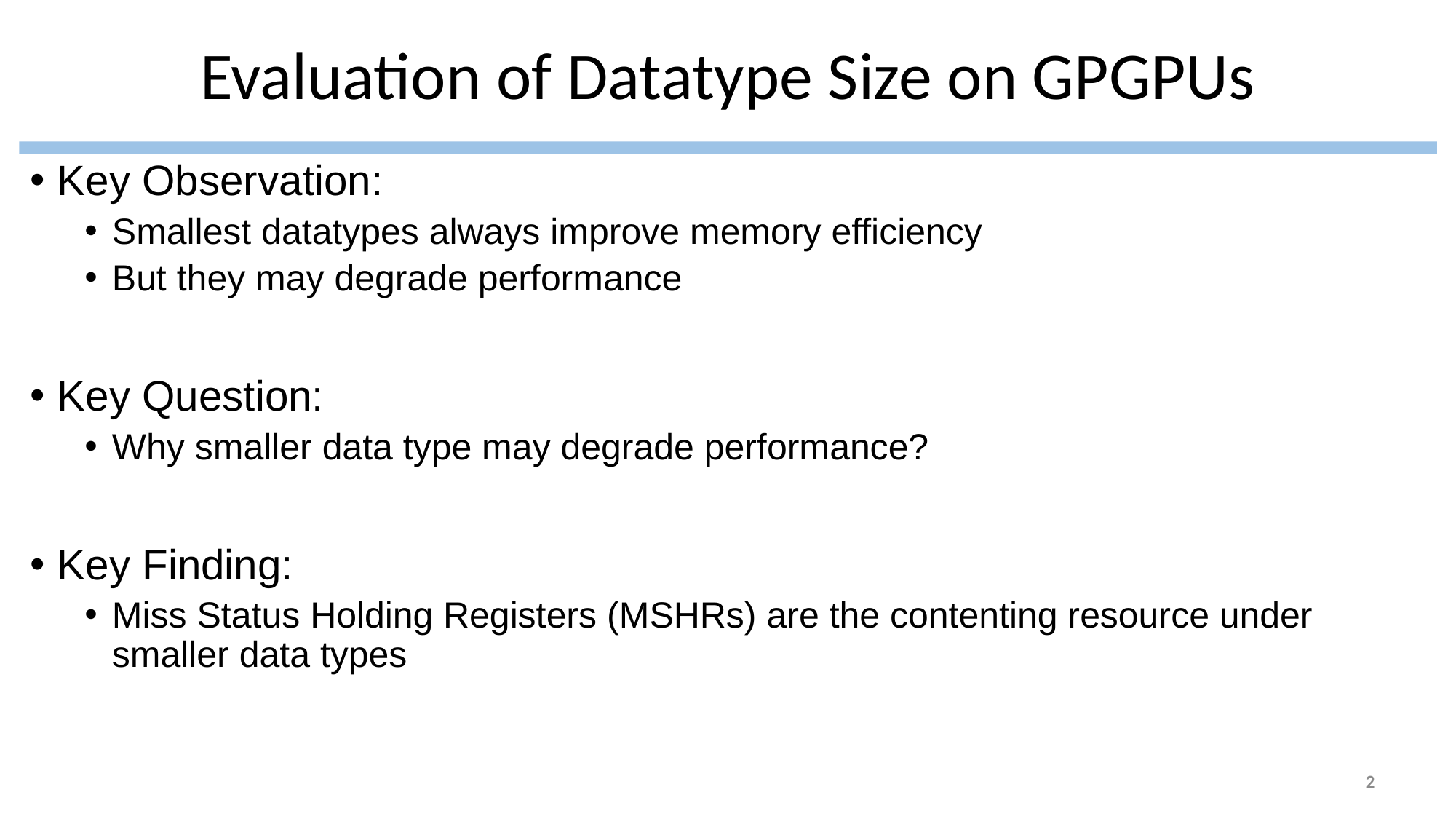

# Evaluation of Datatype Size on GPGPUs
Key Observation:
Smallest datatypes always improve memory efficiency
But they may degrade performance

Key Question:
Why smaller data type may degrade performance?

Key Finding:
Miss Status Holding Registers (MSHRs) are the contenting resource under smaller data types
2